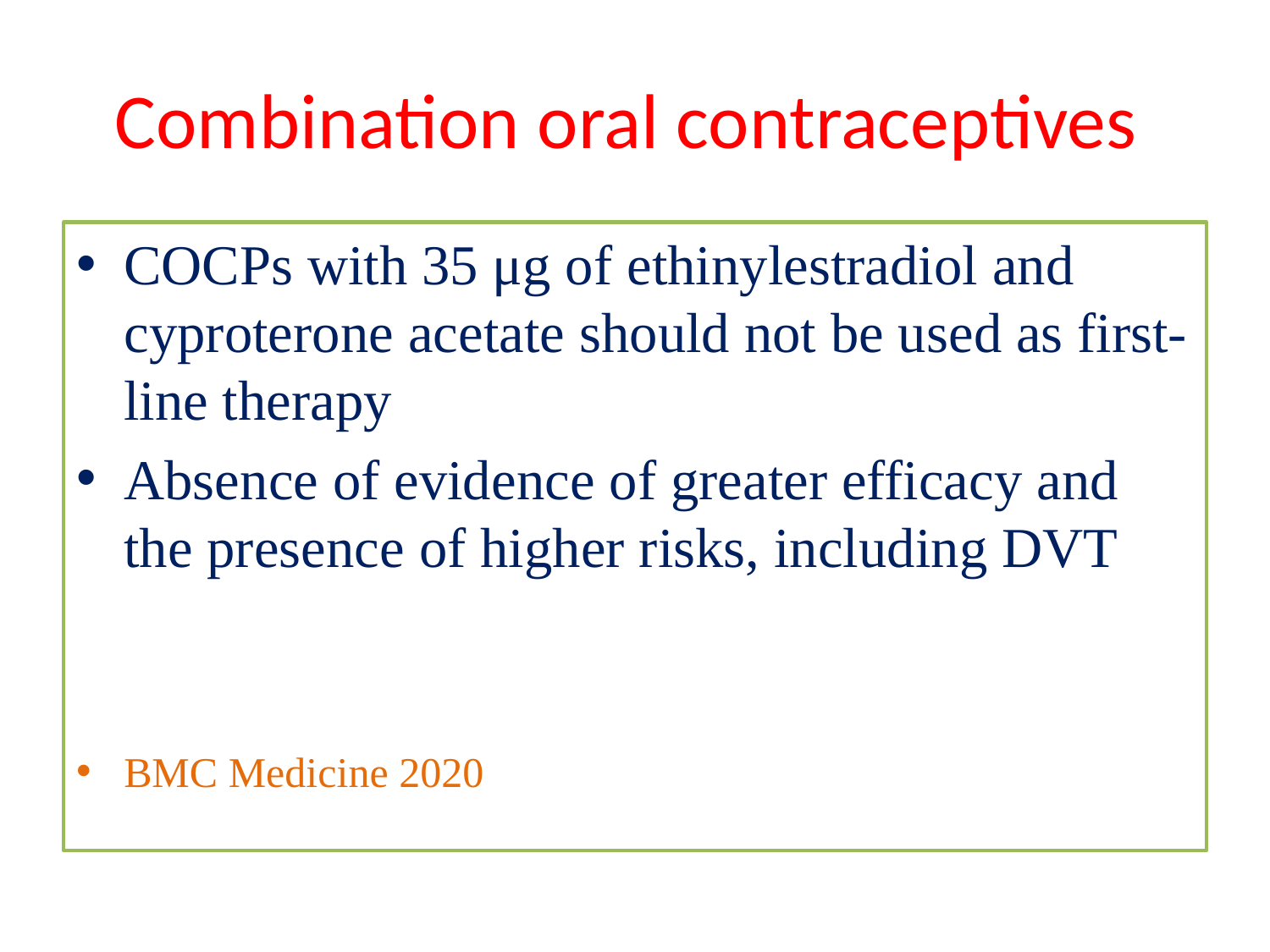

# Combination oral contraceptives
COCPs with 35 μg of ethinylestradiol and cyproterone acetate should not be used as first-line therapy
Absence of evidence of greater efficacy and the presence of higher risks, including DVT

BMC Medicine 2020